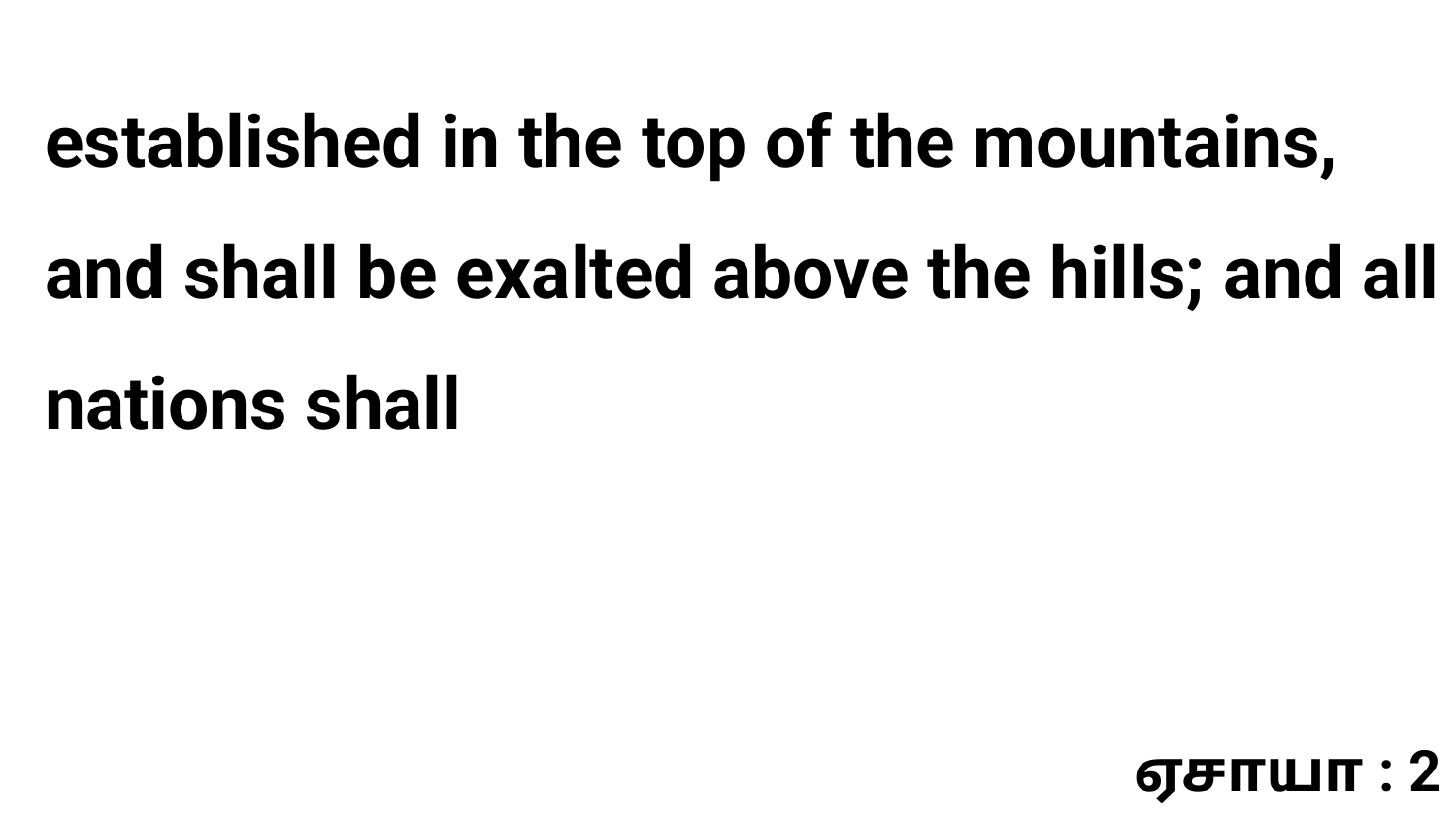

established in the top of the mountains, and shall be exalted above the hills; and all nations shall
ஏசாயா : 2